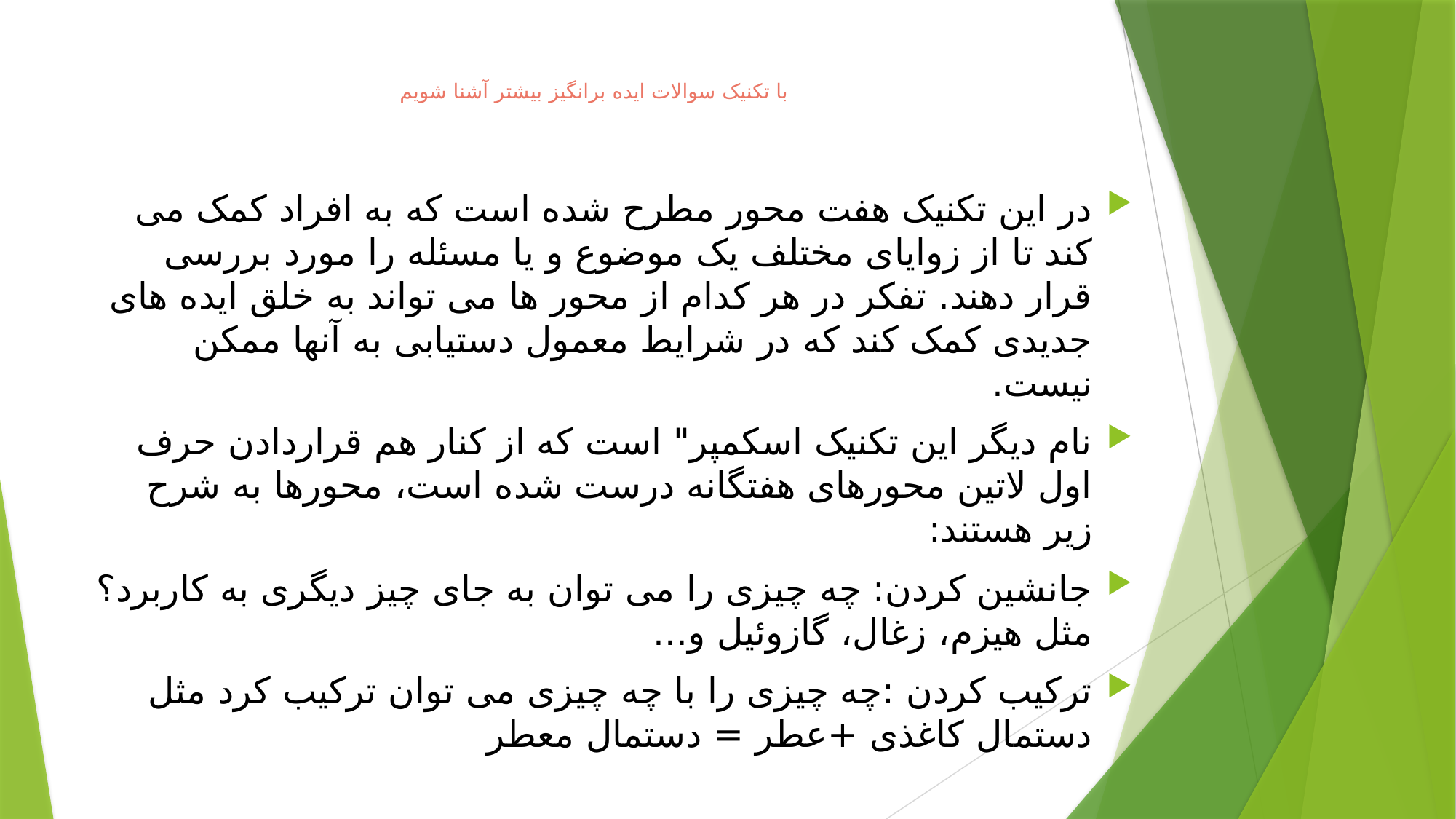

# با تکنیک سوالات ایده برانگیز بیشتر آشنا شویم
در این تکنیک هفت محور مطرح شده است که به افراد کمک می کند تا از زوایای مختلف یک موضوع و یا مسئله را مورد بررسی قرار دهند. تفکر در هر کدام از محور ها می تواند به خلق ایده های جدیدی کمک کند که در شرایط معمول دستیابی به آنها ممکن نیست.
نام دیگر این تکنیک اسکمپر" است که از کنار هم قراردادن حرف اول لاتین محورهای هفتگانه درست شده است، محورها به شرح زیر هستند:
جانشین کردن: چه چیزی را می توان به جای چیز دیگری به کاربرد؟ مثل هیزم، زغال، گازوئیل و...
ترکیب کردن :چه چیزی را با چه چیزی می توان ترکیب کرد مثل دستمال کاغذی +عطر = دستمال معطر